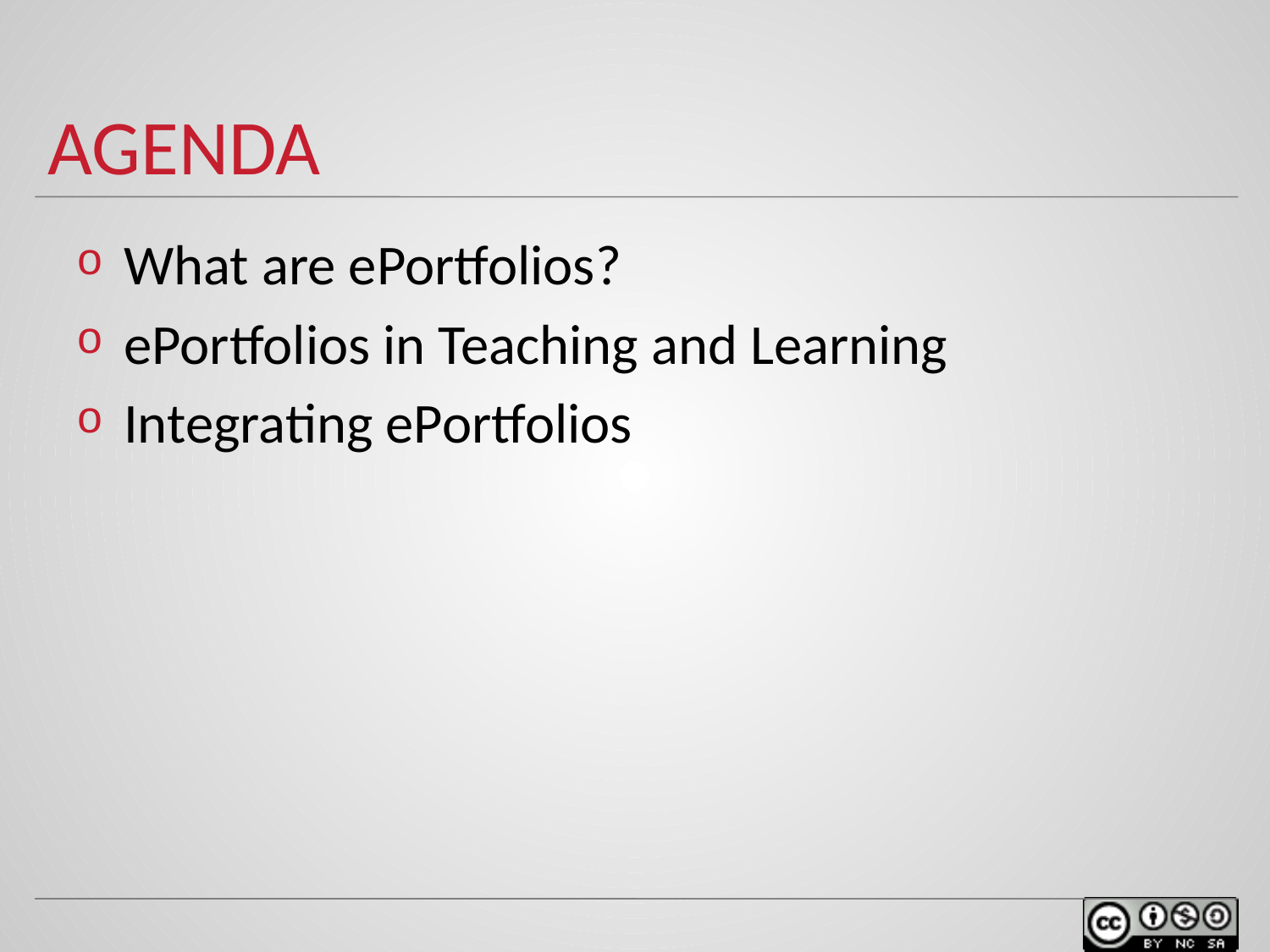

# agenda
What are ePortfolios?
ePortfolios in Teaching and Learning
Integrating ePortfolios